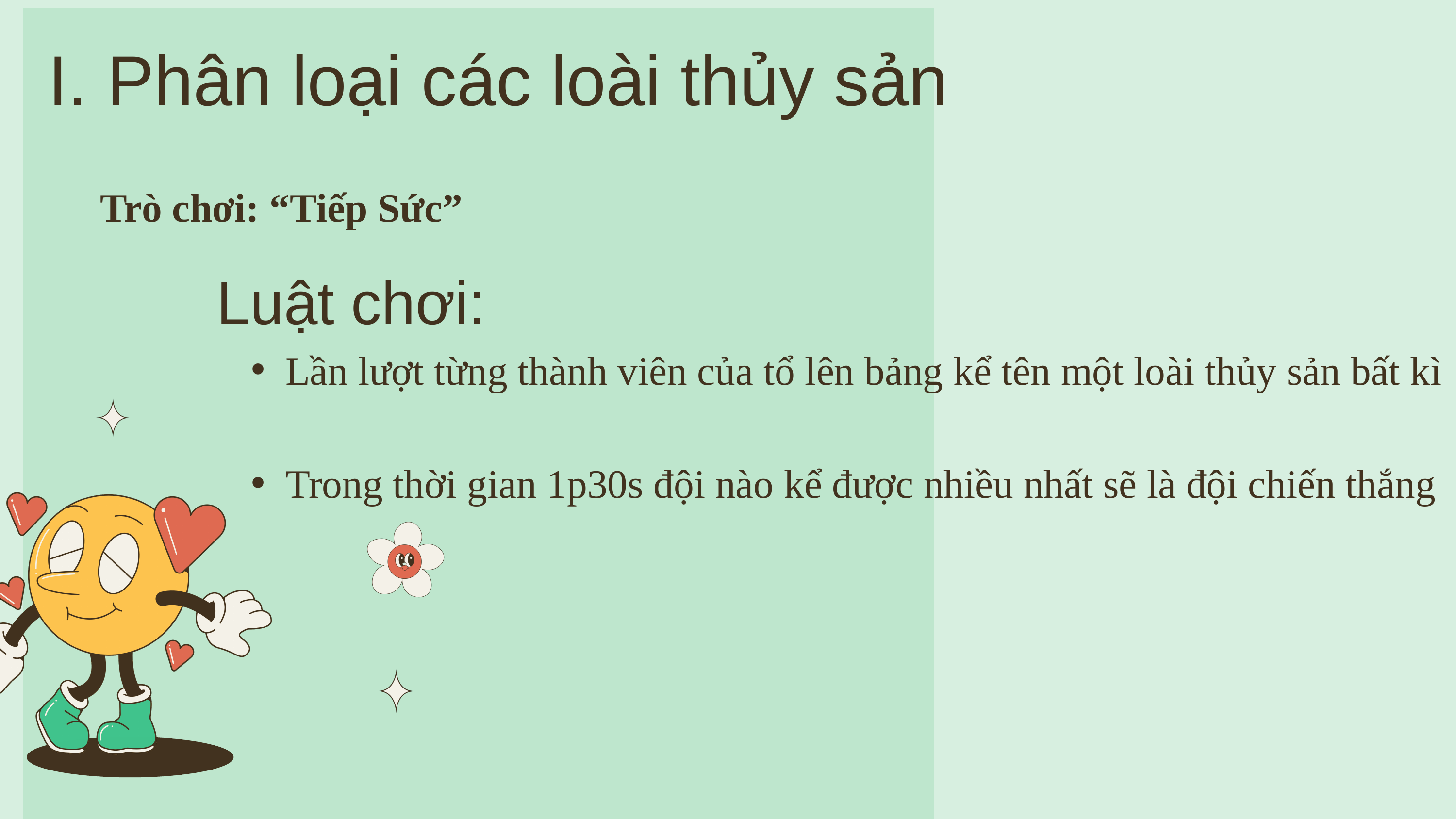

I. Phân loại các loài thủy sản

Trò chơi: “Tiếp Sức”
Luật chơi:
Lần lượt từng thành viên của tổ lên bảng kể tên một loài thủy sản bất kì

Trong thời gian 1p30s đội nào kể được nhiều nhất sẽ là đội chiến thắng